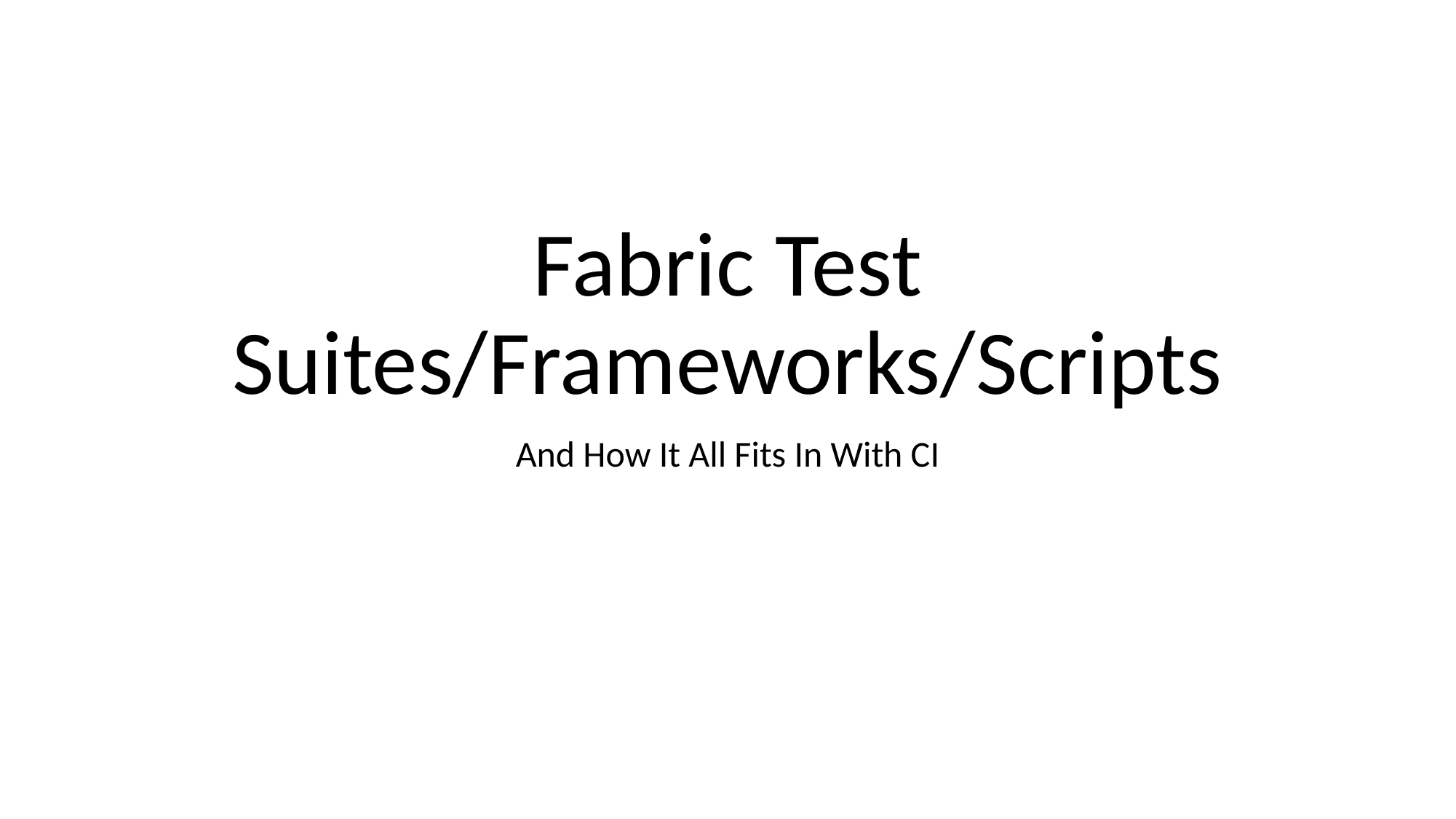

# Fabric Test Suites/Frameworks/Scripts
And How It All Fits In With CI